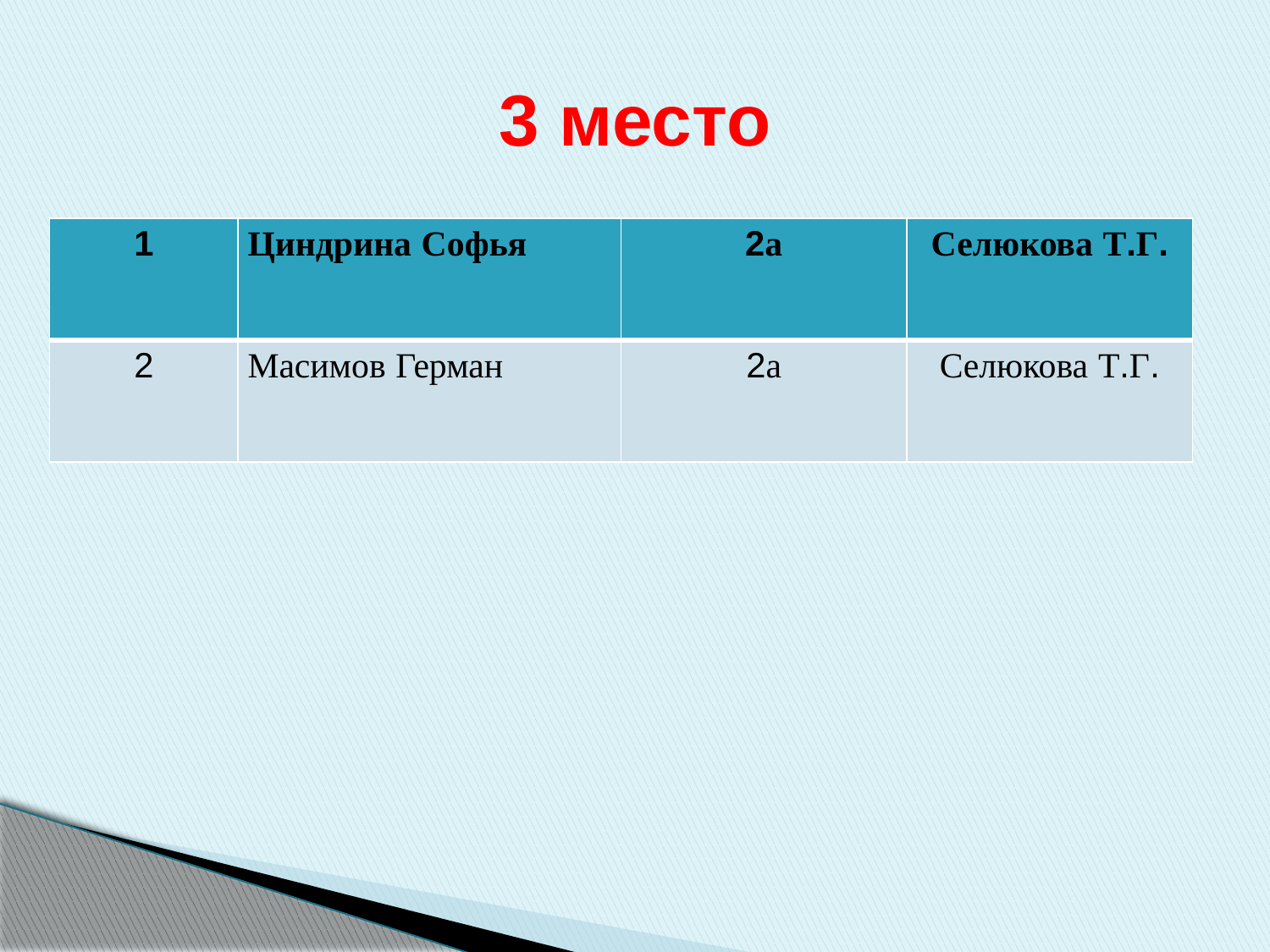

# 3 место
| 1 | Циндрина Софья | 2а | Селюкова Т.Г. |
| --- | --- | --- | --- |
| 2 | Масимов Герман | 2а | Селюкова Т.Г. |